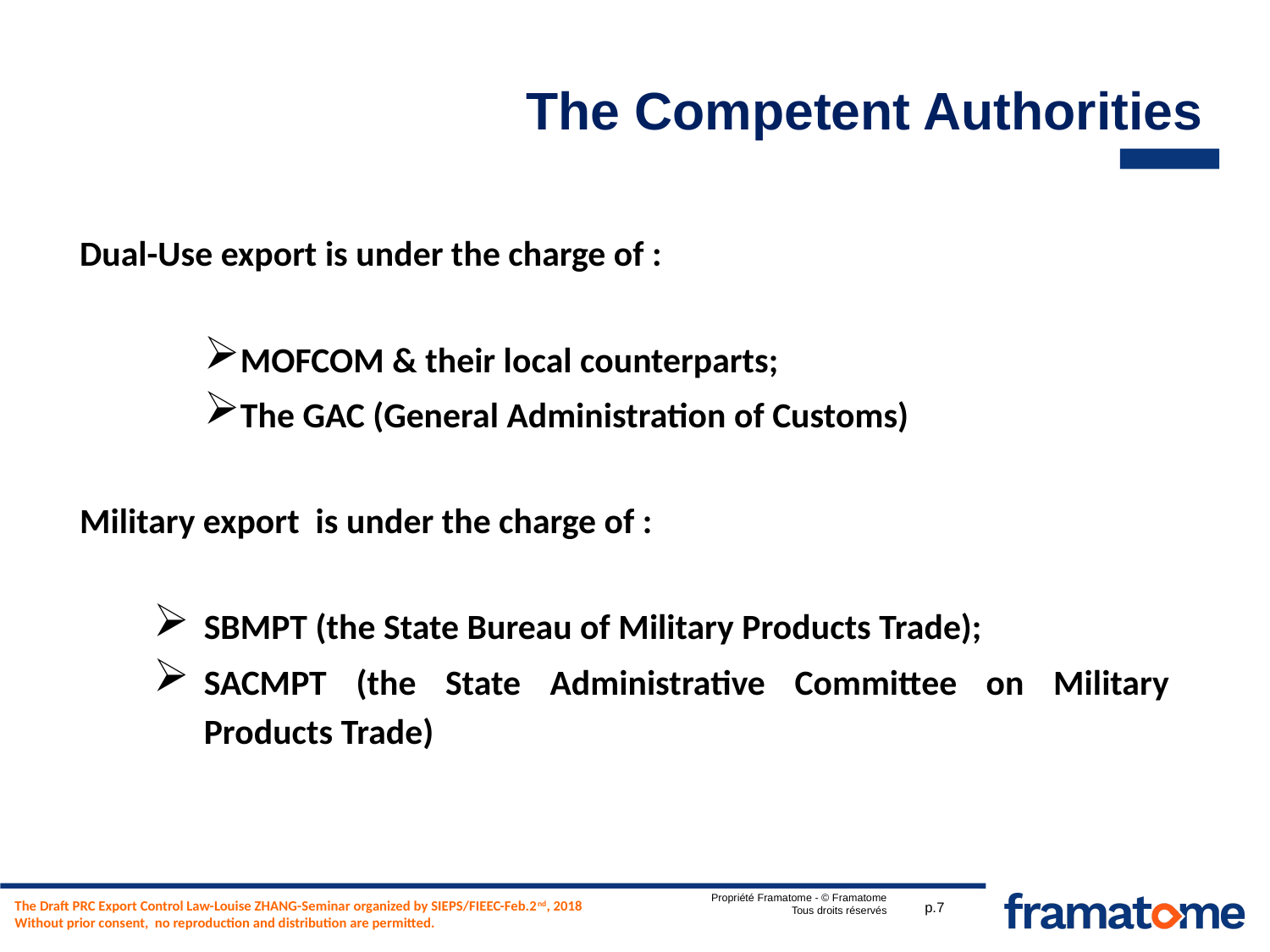

# The Competent Authorities
Dual-Use export is under the charge of :

MOFCOM & their local counterparts;
The GAC (General Administration of Customs)

Military export  is under the charge of :

SBMPT (the State Bureau of Military Products Trade);
SACMPT (the State Administrative Committee on Military Products Trade)